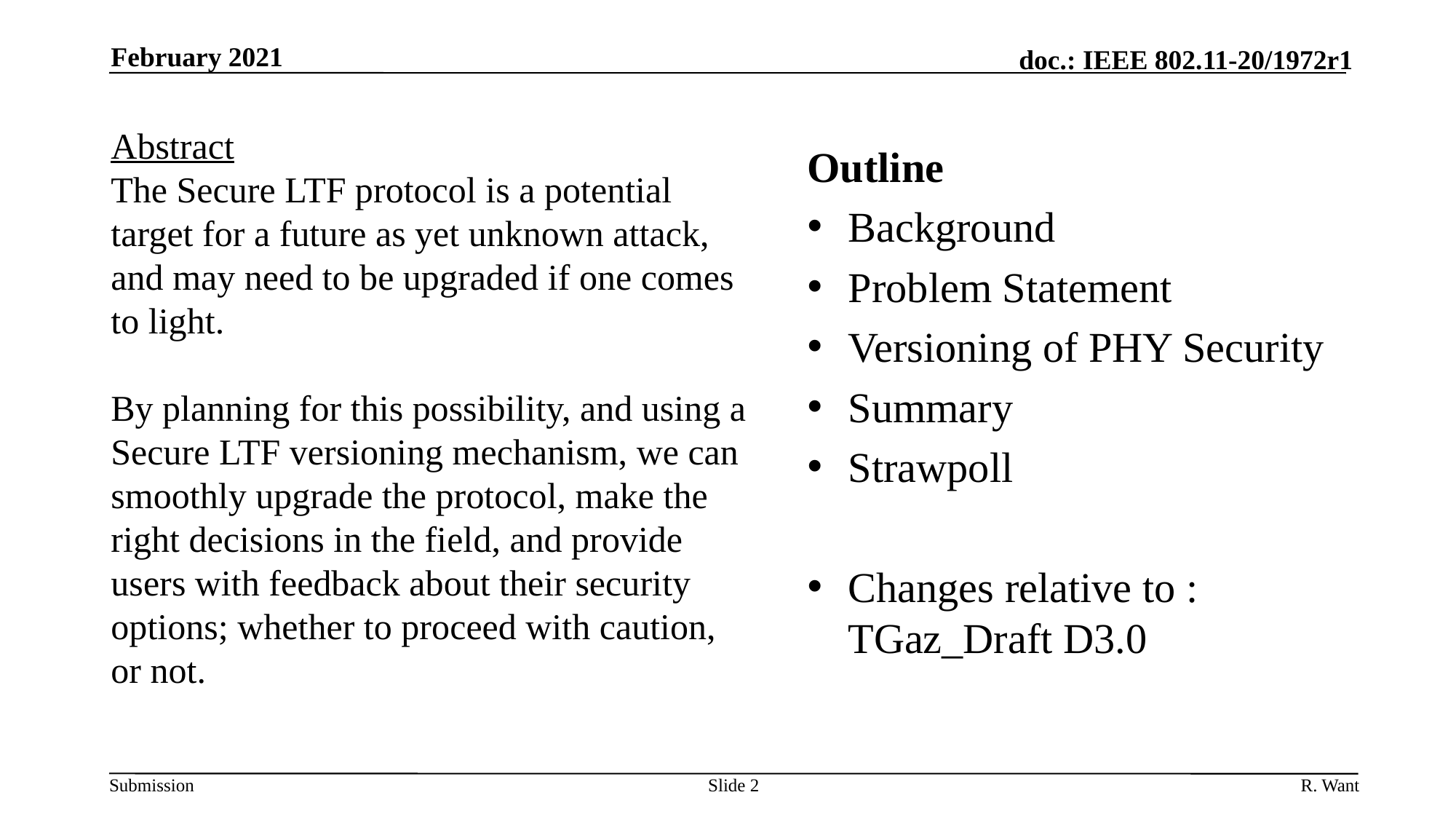

February 2021
Abstract
The Secure LTF protocol is a potential target for a future as yet unknown attack, and may need to be upgraded if one comes to light.
By planning for this possibility, and using a Secure LTF versioning mechanism, we can smoothly upgrade the protocol, make the right decisions in the field, and provide users with feedback about their security options; whether to proceed with caution, or not.

Outline
Background
Problem Statement
Versioning of PHY Security
Summary
Strawpoll

Changes relative to :
TGaz_Draft D3.0
Slide 2
R. Want